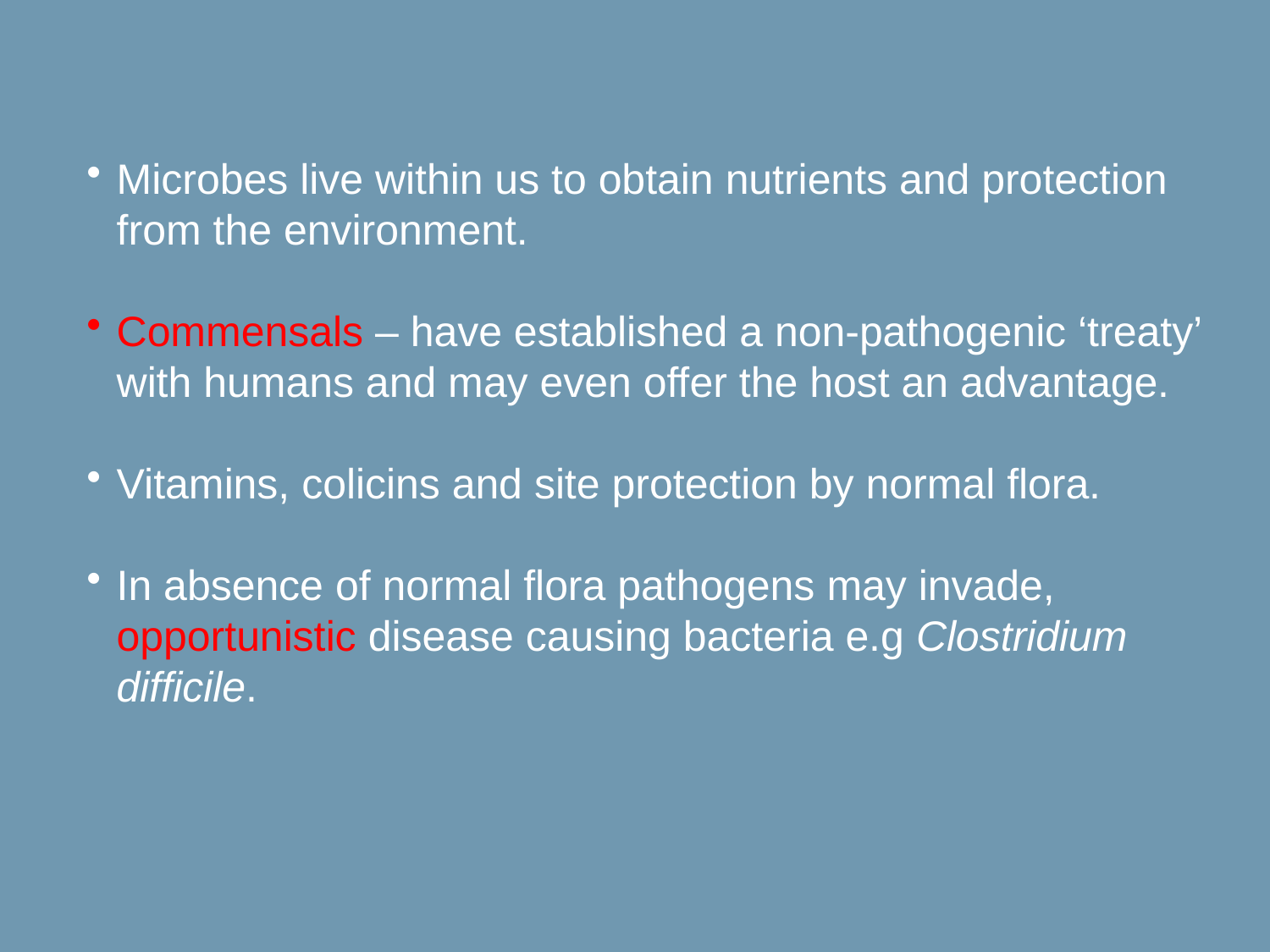

Microbes live within us to obtain nutrients and protection from the environment.

Commensals – have established a non-pathogenic ‘treaty’ with humans and may even offer the host an advantage.

Vitamins, colicins and site protection by normal flora.

In absence of normal flora pathogens may invade, opportunistic disease causing bacteria e.g Clostridium difficile.